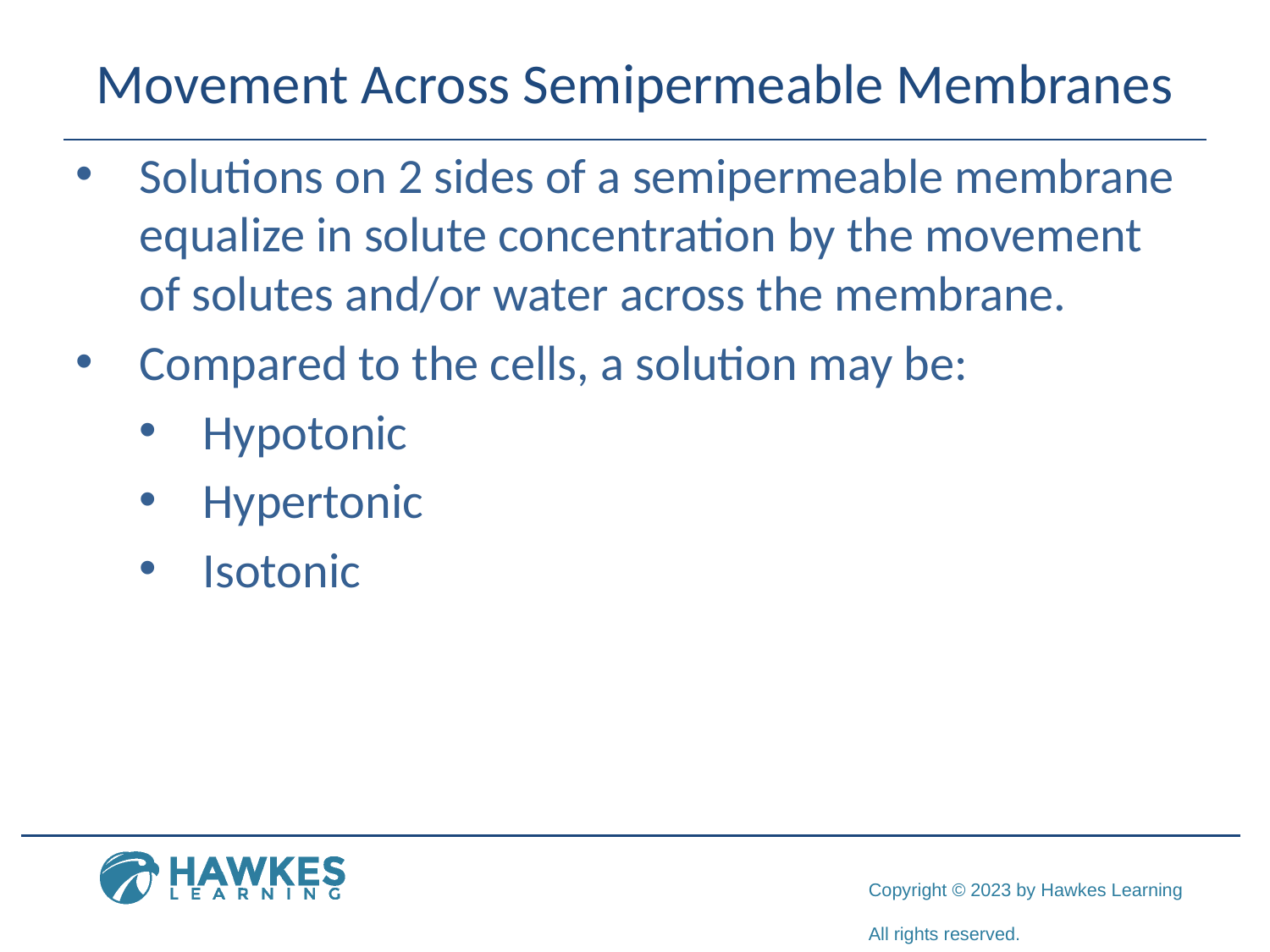

# Movement Across Semipermeable Membranes
Solutions on 2 sides of a semipermeable membrane equalize in solute concentration by the movement of solutes and/or water across the membrane.
Compared to the cells, a solution may be:
Hypotonic
Hypertonic
Isotonic